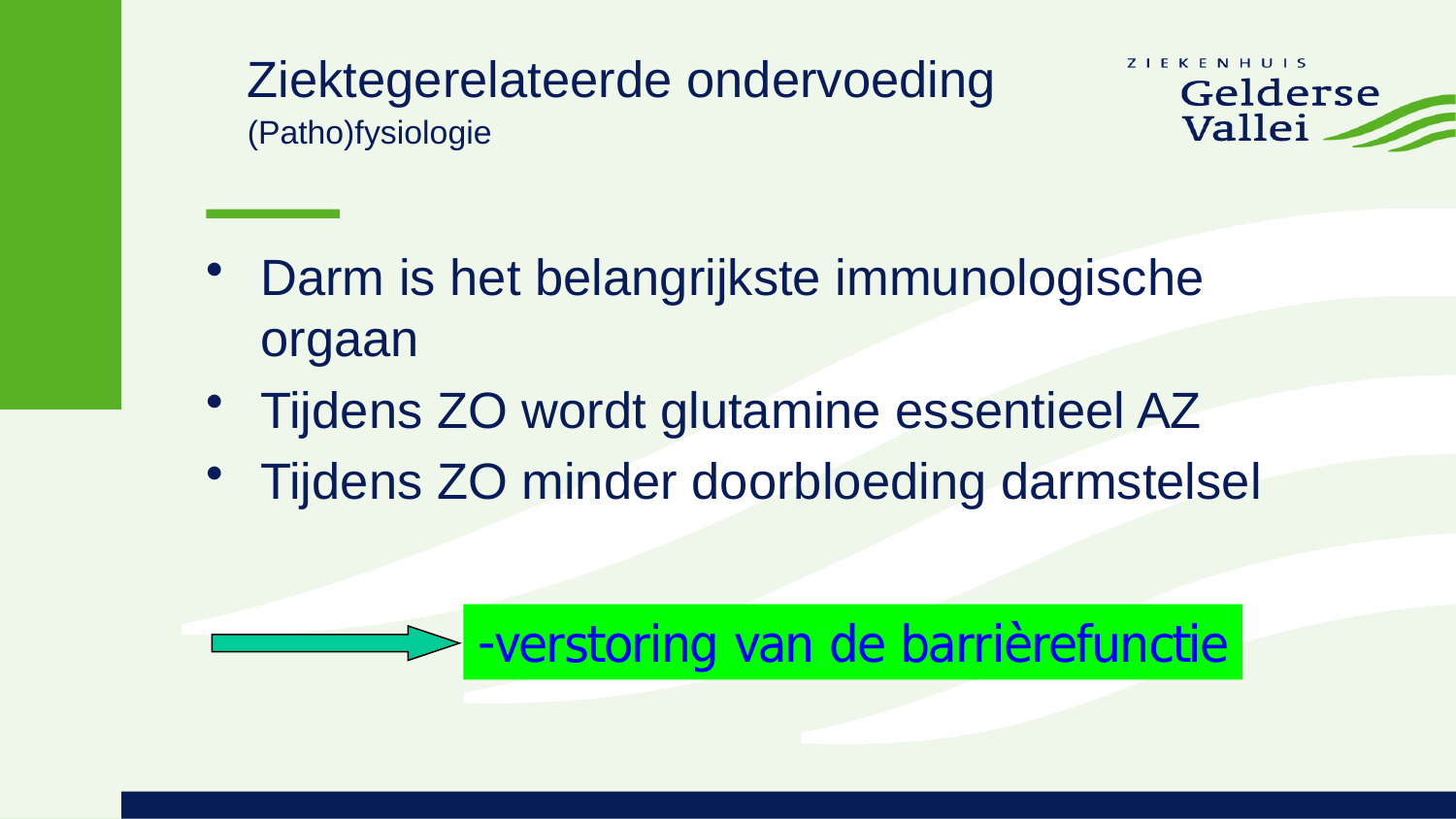

# Ziektegerelateerde ondervoeding (Patho)fysiologie
Darm is het belangrijkste immunologische orgaan
Tijdens ZO wordt glutamine essentieel AZ
Tijdens ZO minder doorbloeding darmstelsel

-verstoring van de barrièrefunctie